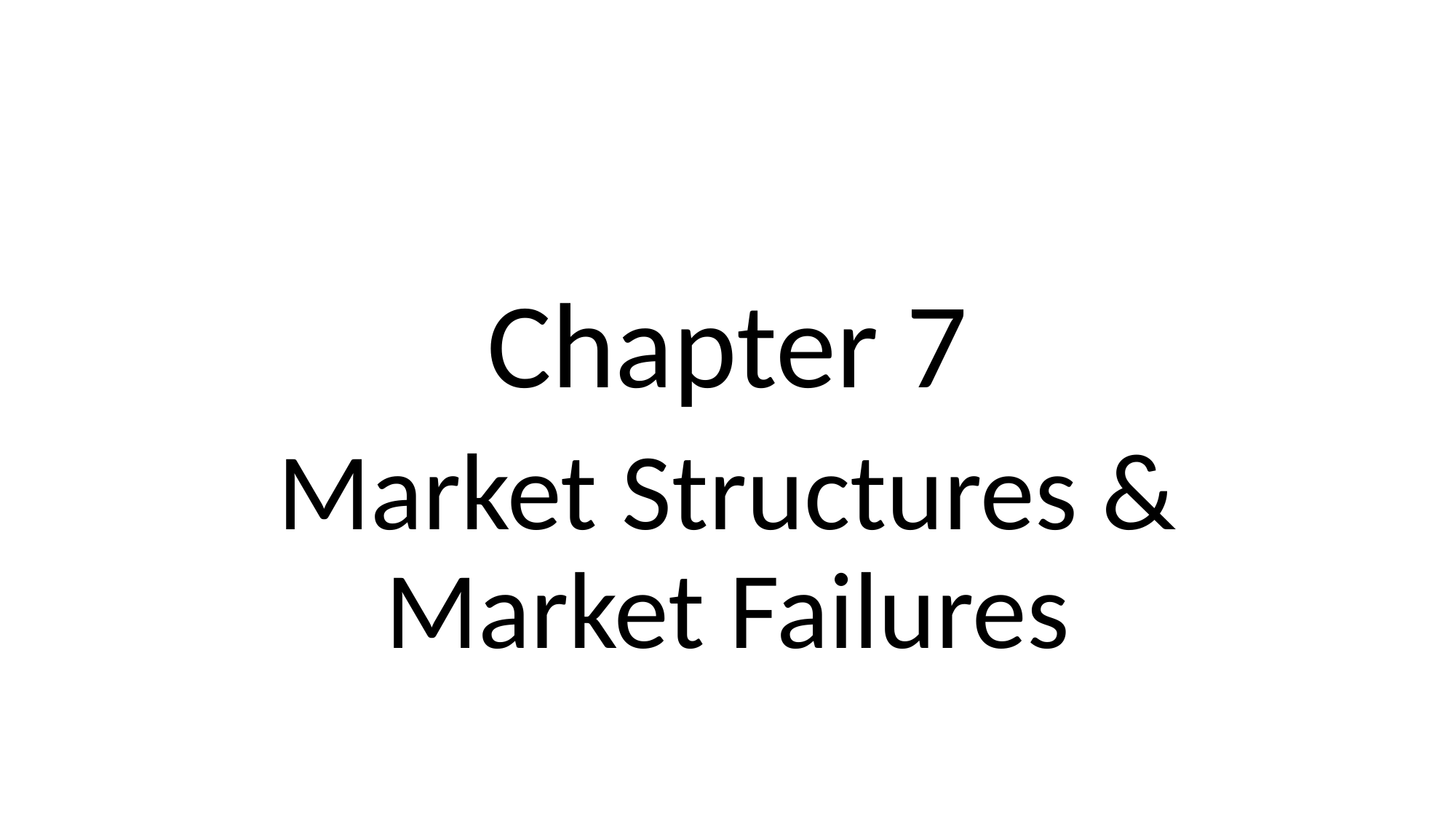

# Chapter 7
Market Structures & Market Failures